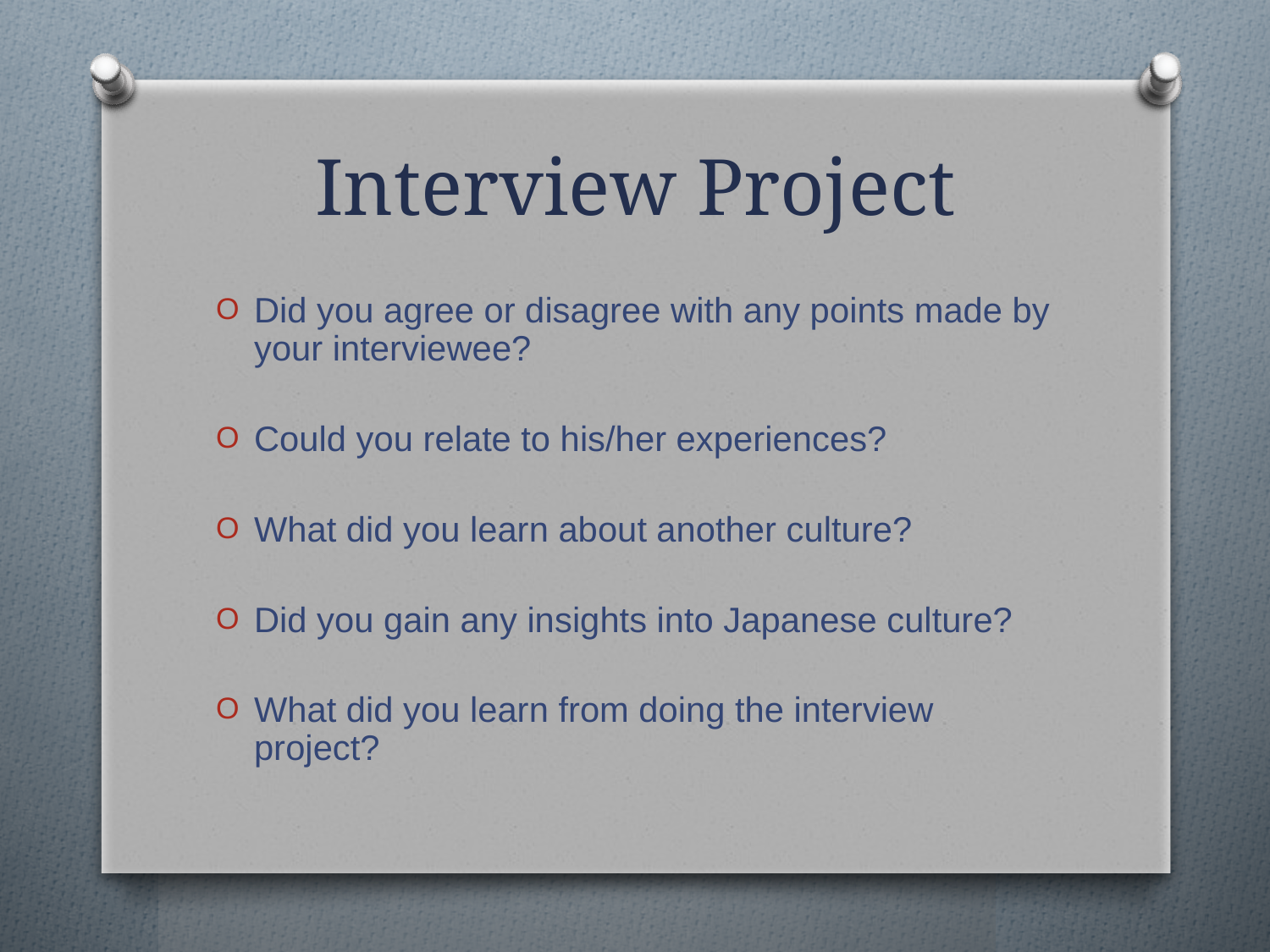

# Interview Project
Did you agree or disagree with any points made by your interviewee?

Could you relate to his/her experiences?

What did you learn about another culture?

Did you gain any insights into Japanese culture?

What did you learn from doing the interview project?